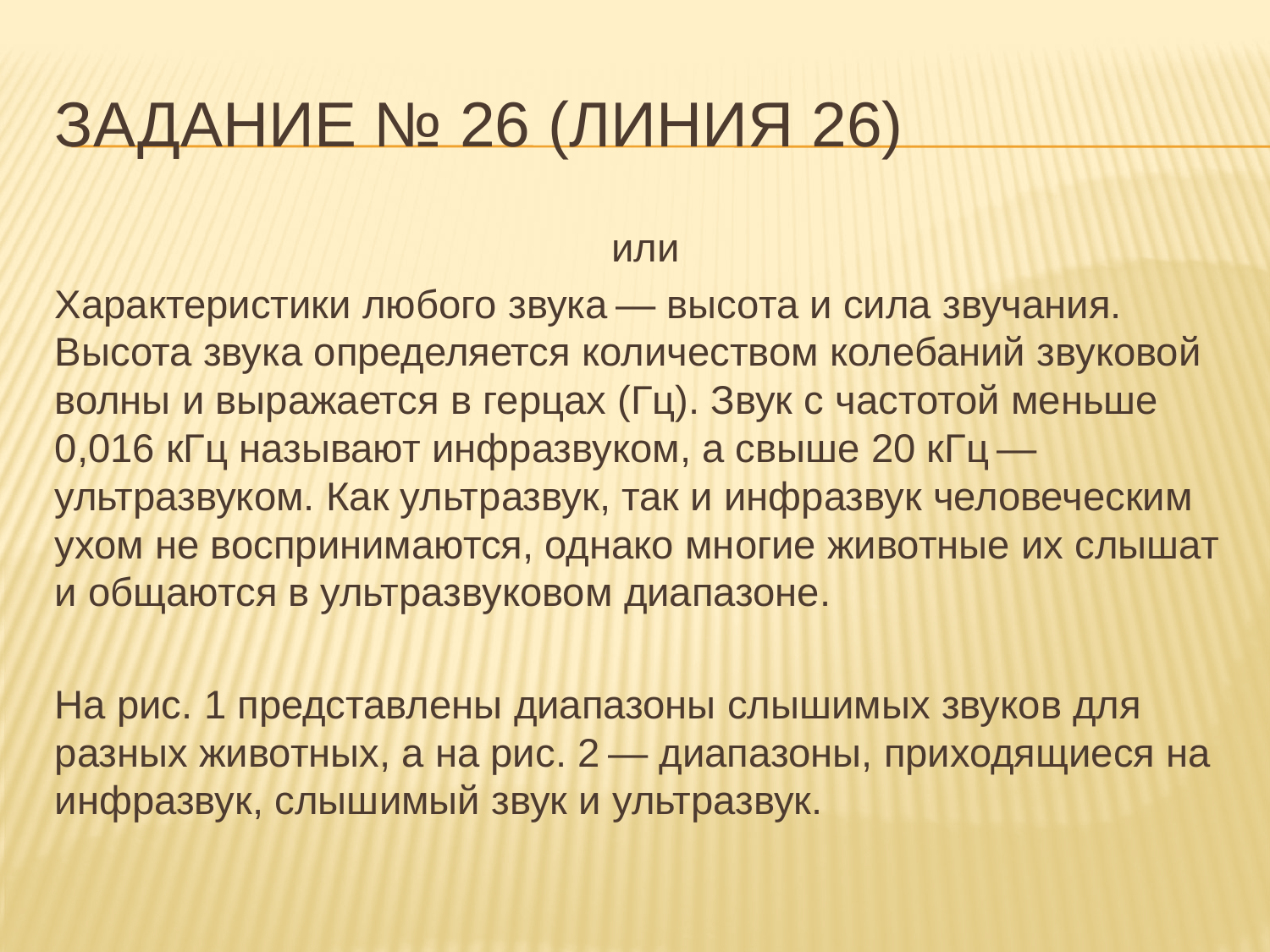

# Задание № 26 (линия 26)
или
Характеристики любого звука — высота и сила звучания. Высота звука определяется количеством колебаний звуковой волны и выражается в герцах (Гц). Звук с частотой меньше 0,016 кГц называют инфразвуком, а свыше 20 кГц — ультразвуком. Как ультразвук, так и инфразвук человеческим ухом не воспринимаются, однако многие животные их слышат и общаются в ультразвуковом диапазоне.

На рис. 1 представлены диапазоны слышимых звуков для разных животных, а на рис. 2 — диапазоны, приходящиеся на инфразвук, слышимый звук и ультразвук.